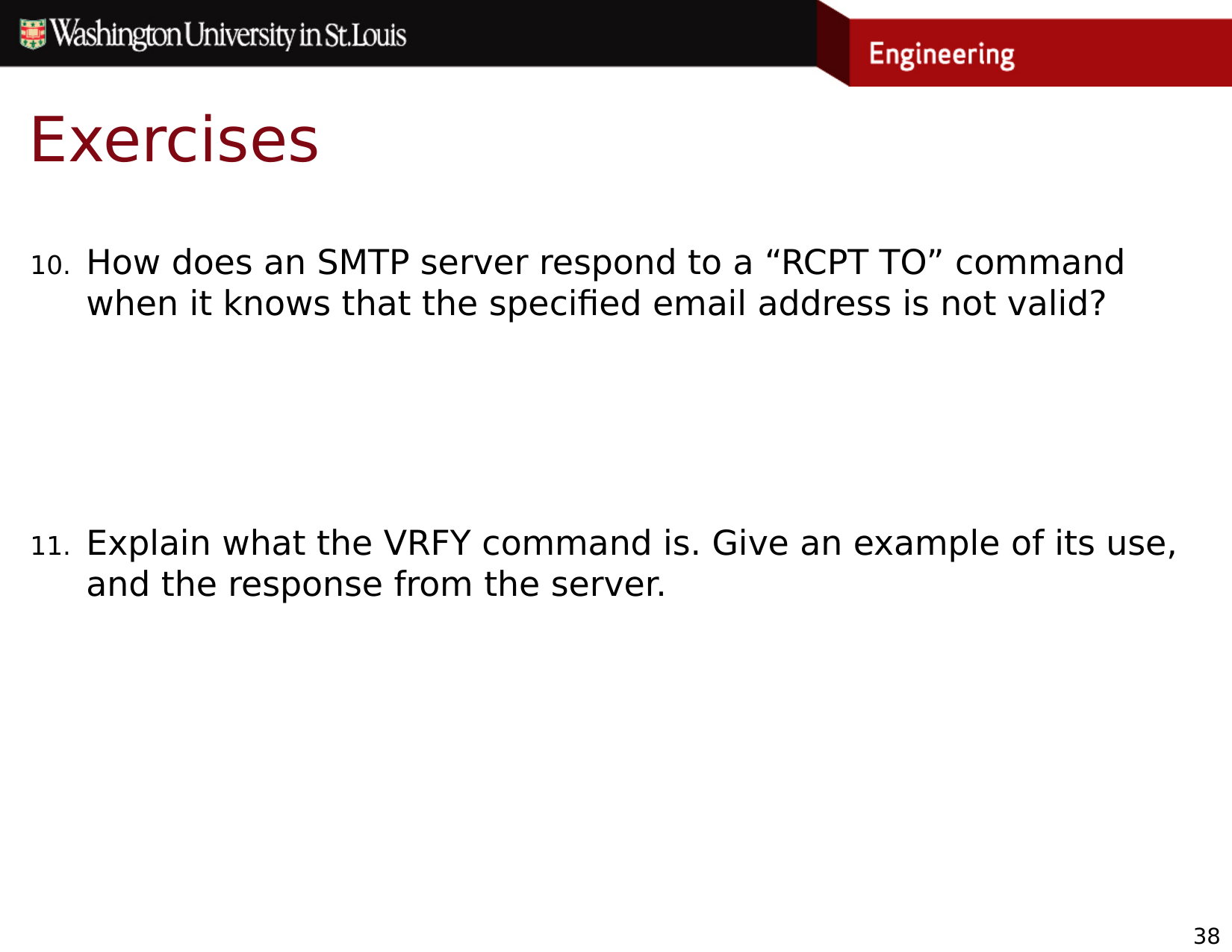

# Exercises
How does an SMTP server respond to a “RCPT TO” command when it knows that the specified email address is not valid?

Explain what the VRFY command is. Give an example of its use, and the response from the server.

38